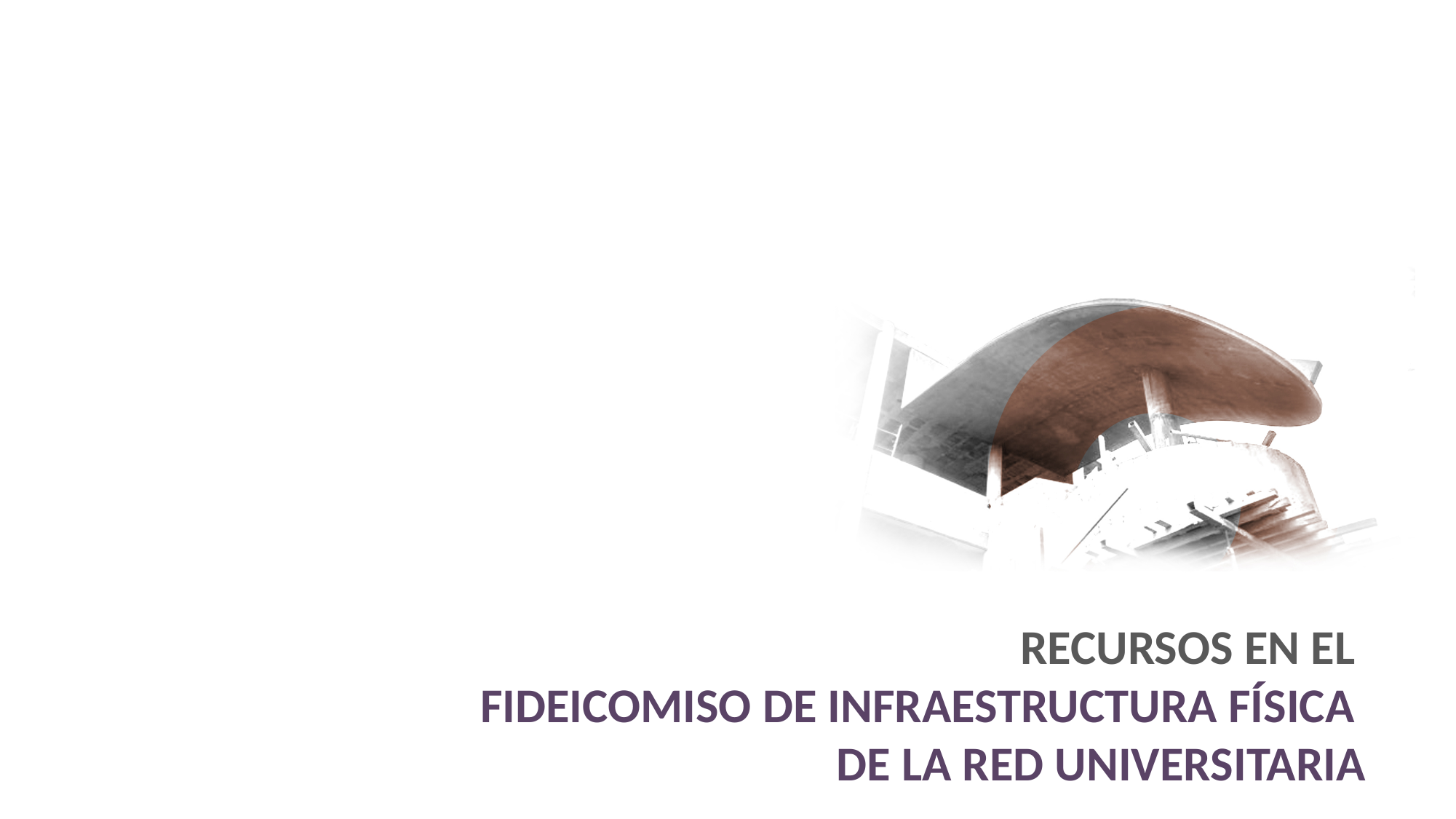

RECURSOS EN EL
FIDEICOMISO DE INFRAESTRUCTURA FÍSICA
DE LA RED UNIVERSITARIA